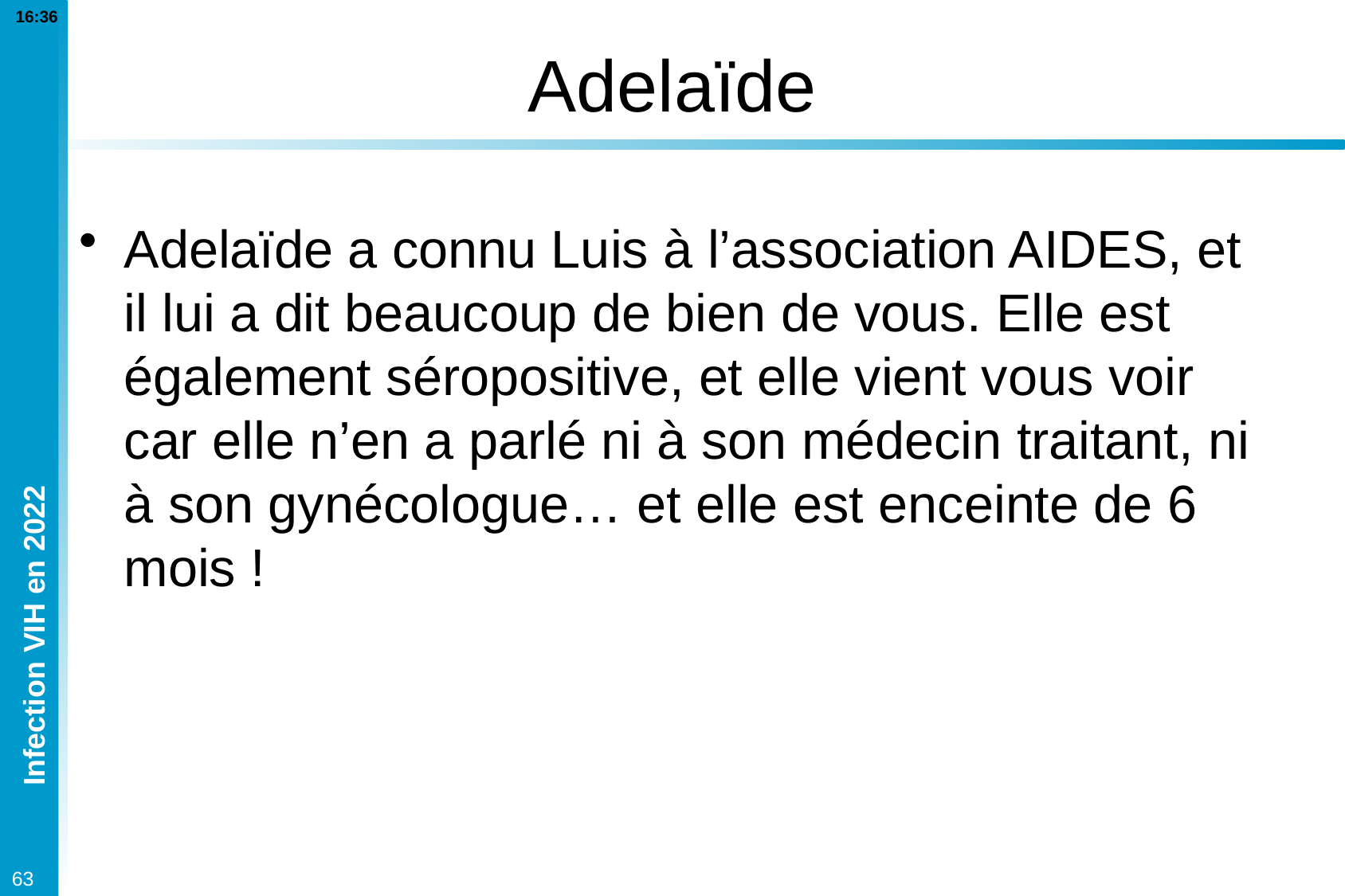

# Adelaïde
Adelaïde a connu Luis à l’association AIDES, et il lui a dit beaucoup de bien de vous. Elle est également séropositive, et elle vient vous voir car elle n’en a parlé ni à son médecin traitant, ni à son gynécologue… et elle est enceinte de 6 mois !